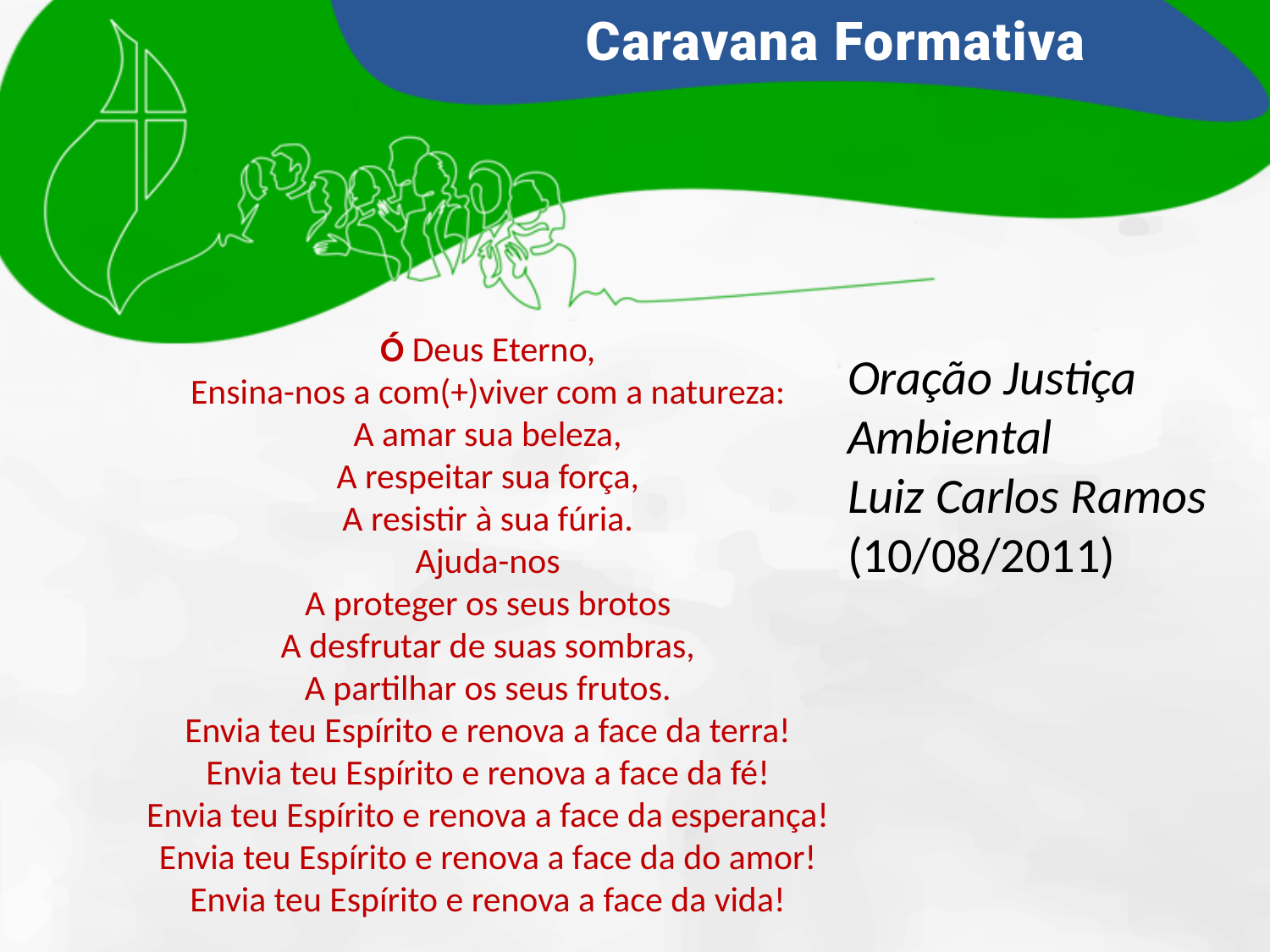

# Ó Deus Eterno, Ensina-nos a com(+)viver com a natureza: A amar sua beleza, A respeitar sua força, A resistir à sua fúria. Ajuda-nos A proteger os seus brotos A desfrutar de suas sombras, A partilhar os seus frutos. Envia teu Espírito e renova a face da terra! Envia teu Espírito e renova a face da fé! Envia teu Espírito e renova a face da esperança! Envia teu Espírito e renova a face da do amor! Envia teu Espírito e renova a face da vida!
Oração Justiça Ambiental
Luiz Carlos Ramos
(10/08/2011)